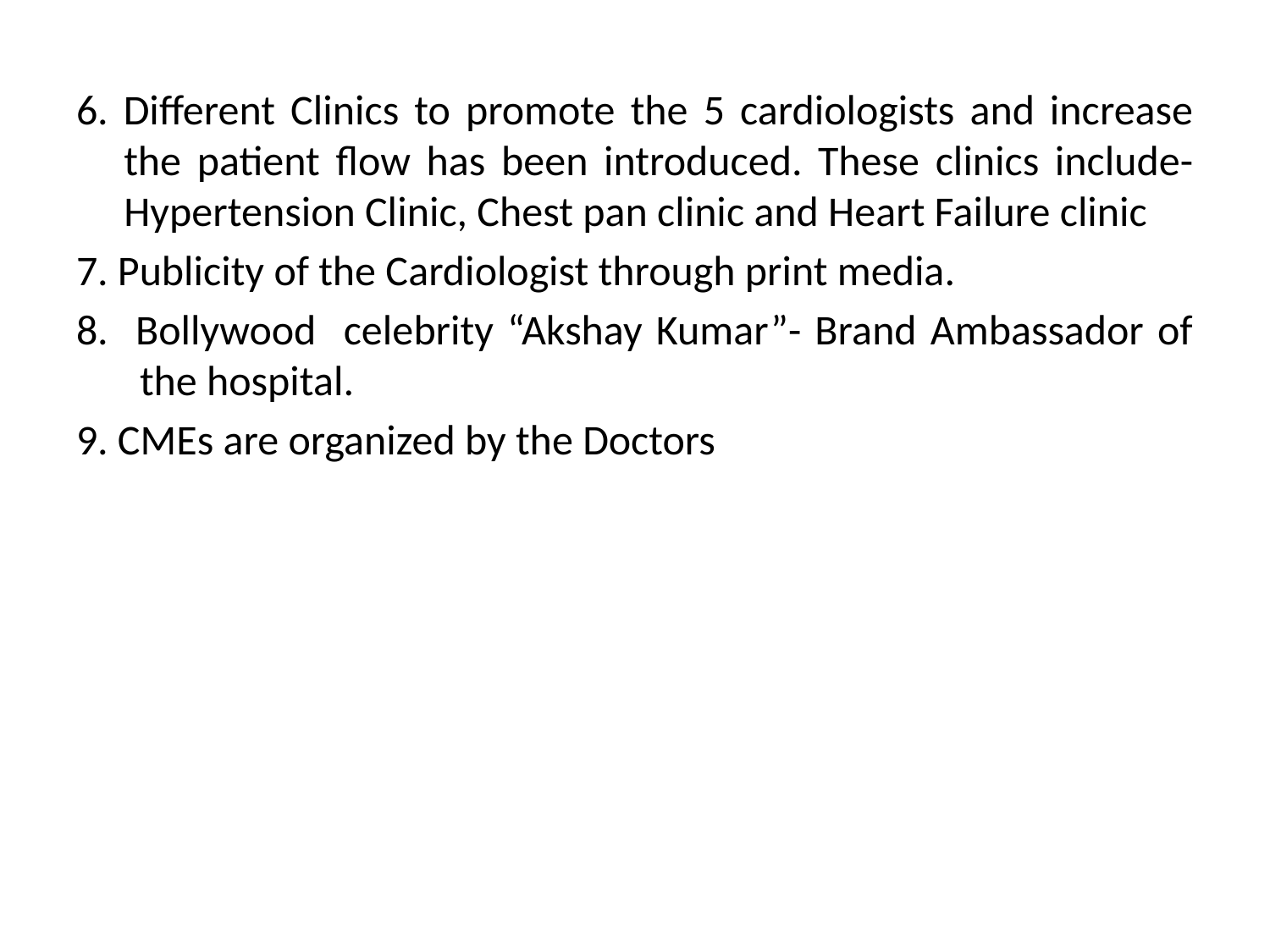

6. Different Clinics to promote the 5 cardiologists and increase the patient flow has been introduced. These clinics include- Hypertension Clinic, Chest pan clinic and Heart Failure clinic
7. Publicity of the Cardiologist through print media.
8.  Bollywood  celebrity “Akshay Kumar”- Brand Ambassador of the hospital.
9. CMEs are organized by the Doctors